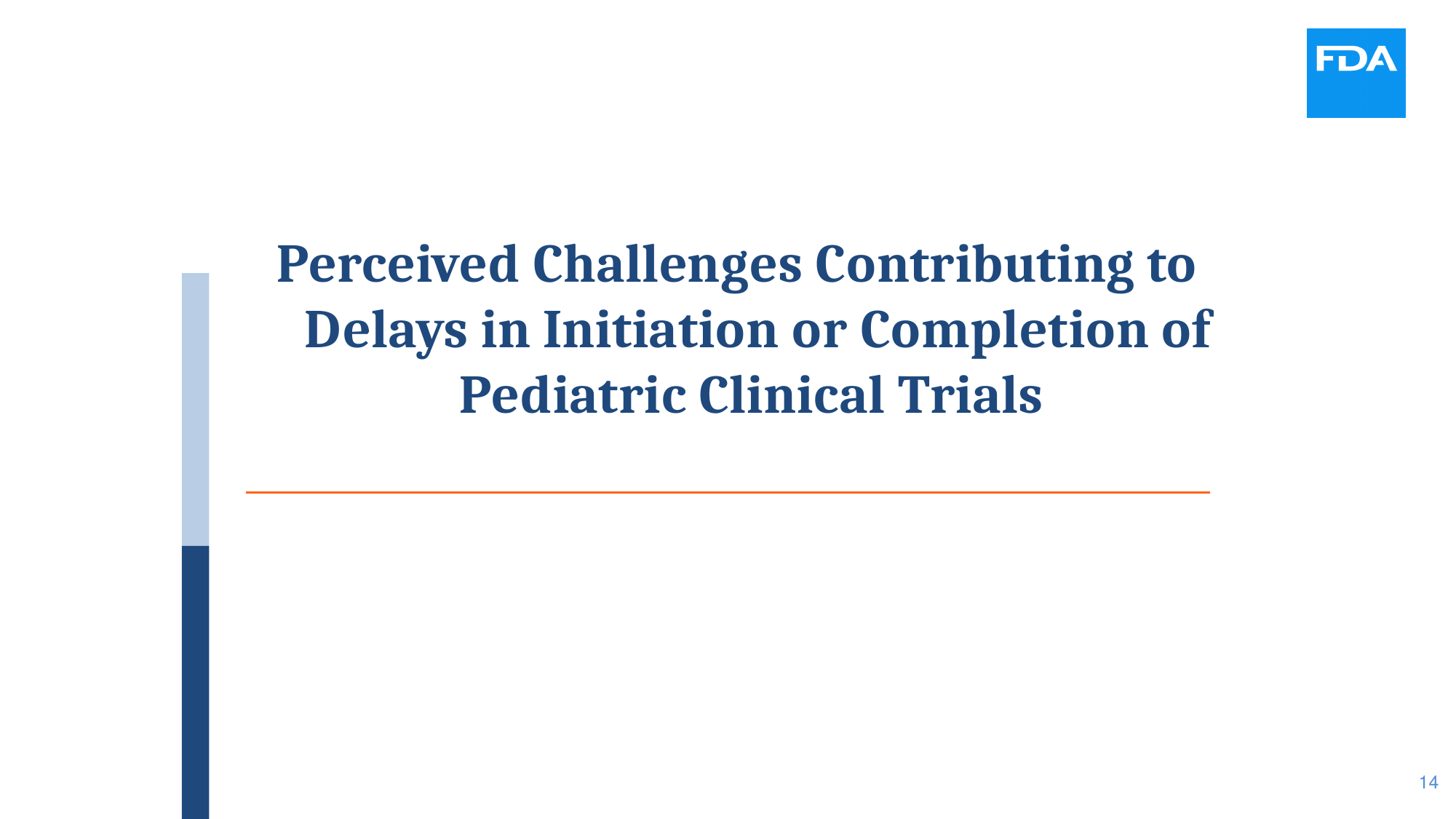

# Perceived Challenges Contributing to Delays in Initiation or Completion of Pediatric Clinical Trials